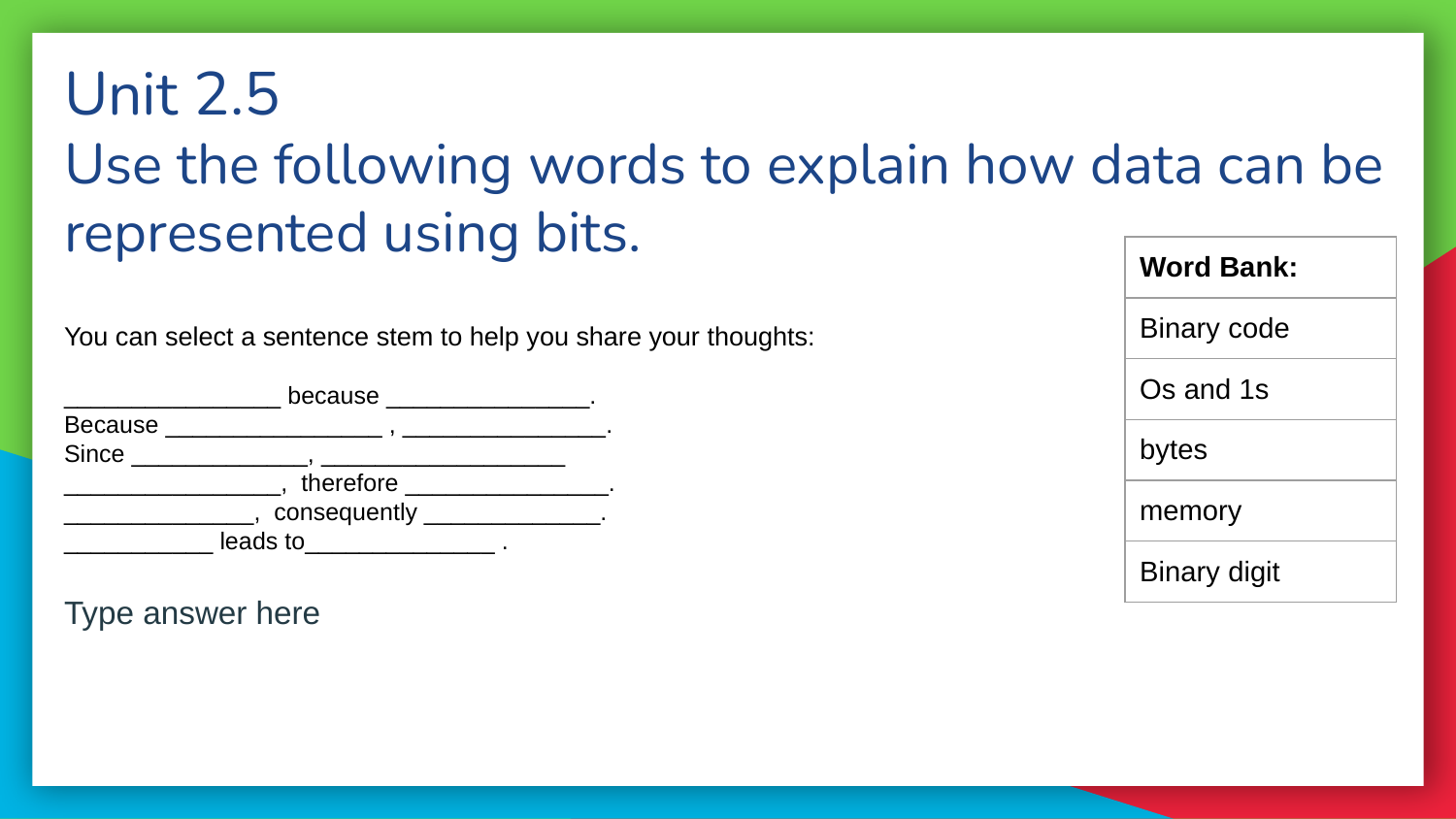

# Unit 2.5
Use the following words to explain how data can be represented using bits.
| Word Bank: |
| --- |
| Binary code |
| Os and 1s |
| bytes |
| memory |
| Binary digit |
You can select a sentence stem to help you share your thoughts:

________________ because _______________.
Because ________________ , _______________.
Since _____________, __________________
________________,  therefore _______________.
______________,  consequently _____________.
___________ leads to______________ .
Type answer here